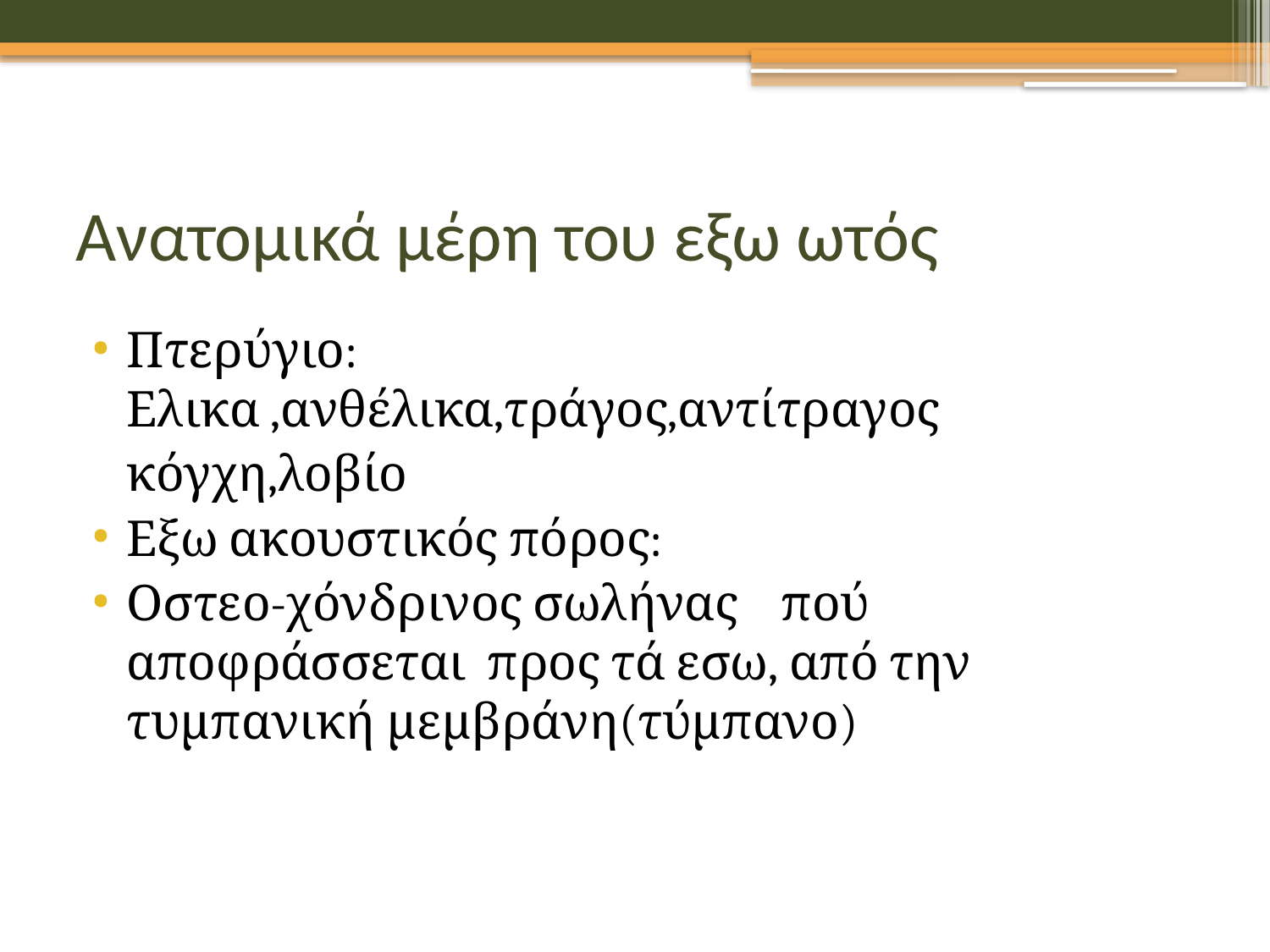

# Ανατομικά μέρη του εξω ωτός
Πτερύγιο:    Ελικα ,ανθέλικα,τράγος,αντίτραγος
	κόγχη,λοβίο
Εξω ακουστικός πόρος:
Οστεο-χόνδρινος σωλήνας    πού αποφράσσεται  προς τά εσω, από την τυμπανική μεμβράνη(τύμπανο)